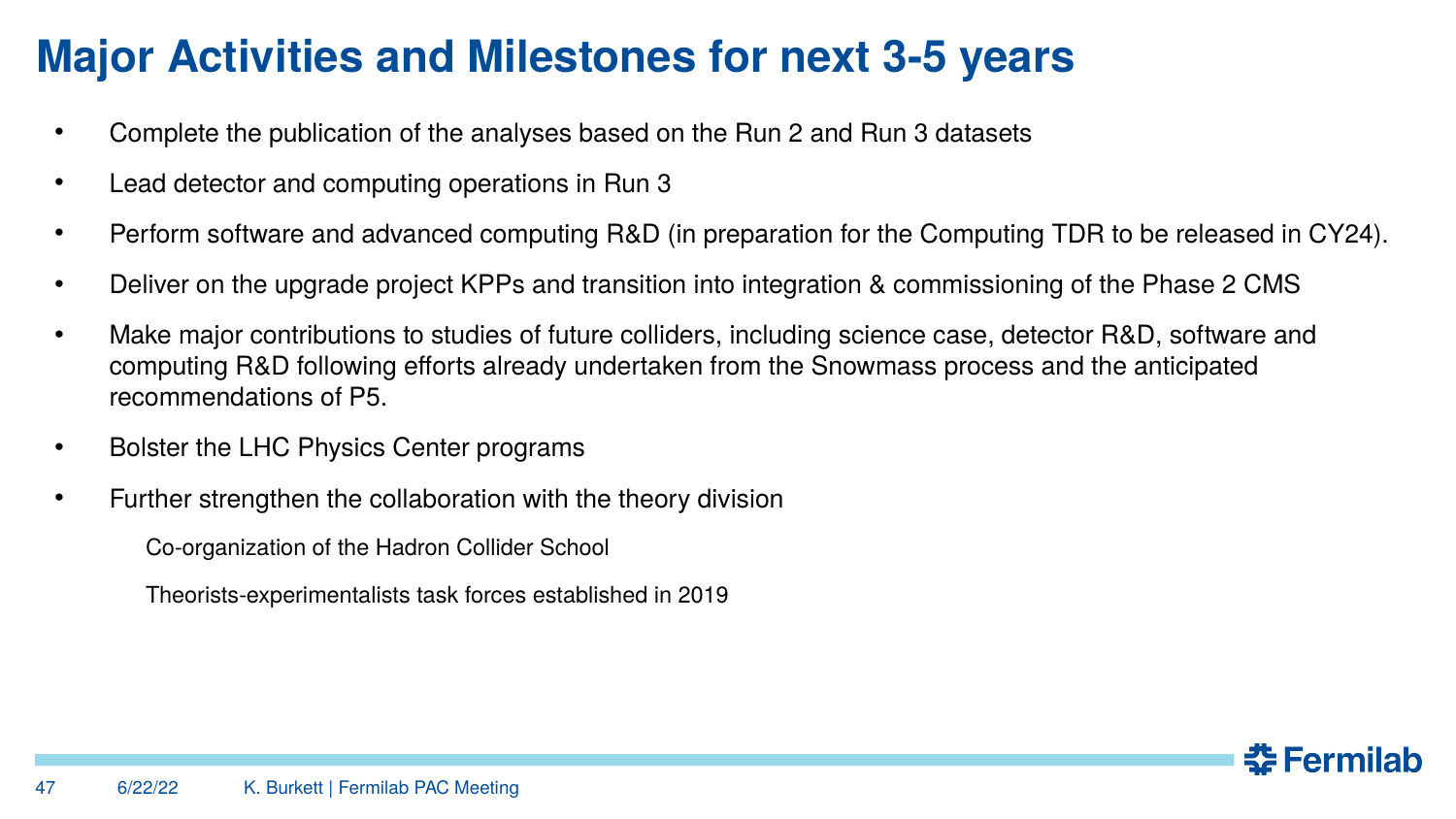

# Major Activities and Milestones for next 3-5 years
Complete the publication of the analyses based on the Run 2 and Run 3 datasets
Lead detector and computing operations in Run 3
Perform software and advanced computing R&D (in preparation for the Computing TDR to be released in CY24).
Deliver on the upgrade project KPPs and transition into integration & commissioning of the Phase 2 CMS
Make major contributions to studies of future colliders, including science case, detector R&D, software and computing R&D following efforts already undertaken from the Snowmass process and the anticipated recommendations of P5.
Bolster the LHC Physics Center programs
Further strengthen the collaboration with the theory division
Co-organization of the Hadron Collider School
Theorists-experimentalists task forces established in 2019

47
6/22/22
K. Burkett | Fermilab PAC Meeting